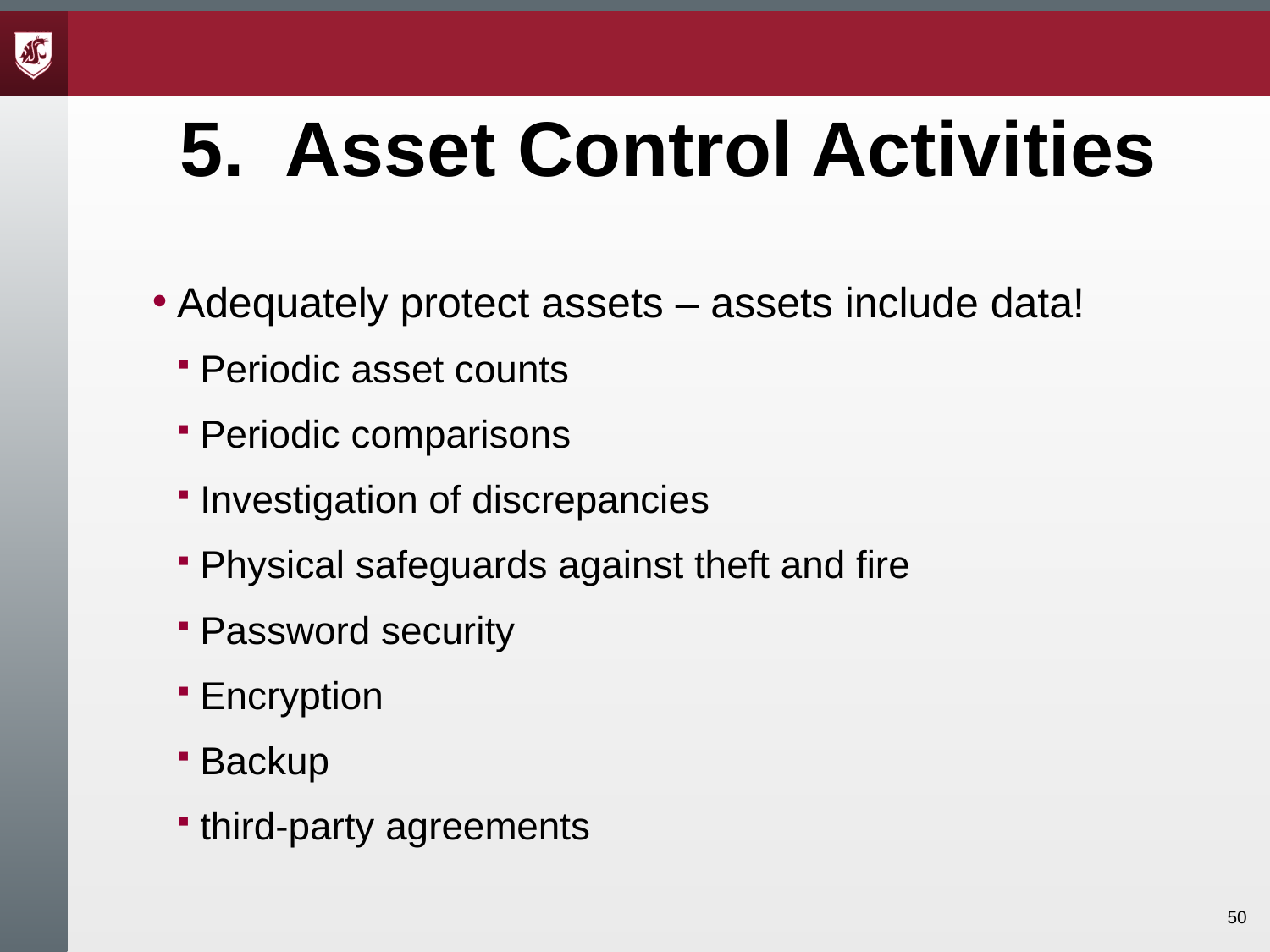

# 5.  Asset Control Activities
Adequately protect assets – assets include data!
Periodic asset counts
Periodic comparisons
Investigation of discrepancies
Physical safeguards against theft and fire
Password security
Encryption
Backup
third-party agreements
50